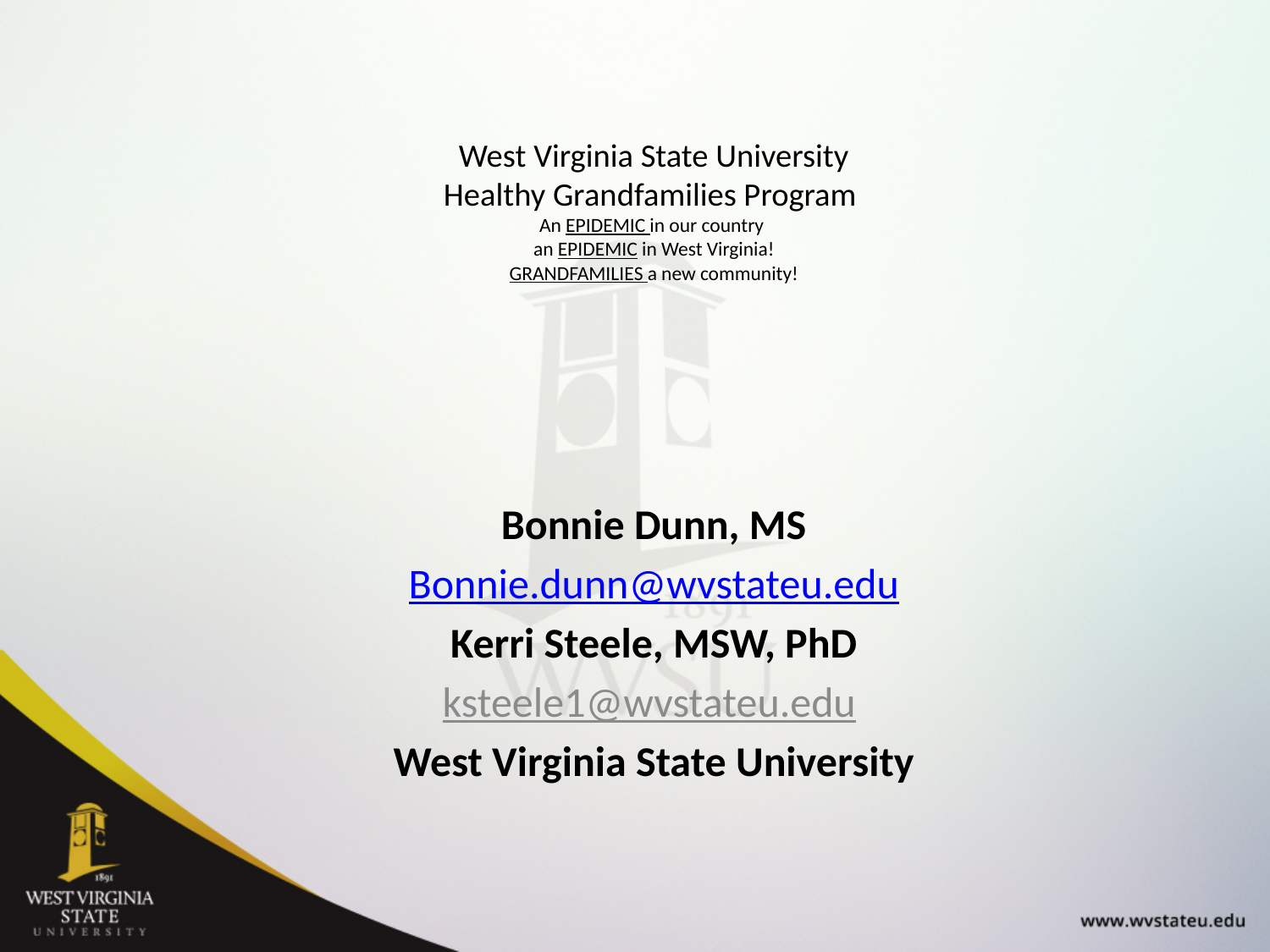

# West Virginia State University Healthy Grandfamilies Program An EPIDEMIC in our country an EPIDEMIC in West Virginia! GRANDFAMILIES a new community!
Bonnie Dunn, MS
Bonnie.dunn@wvstateu.edu
Kerri Steele, MSW, PhD
ksteele1@wvstateu.edu
West Virginia State University